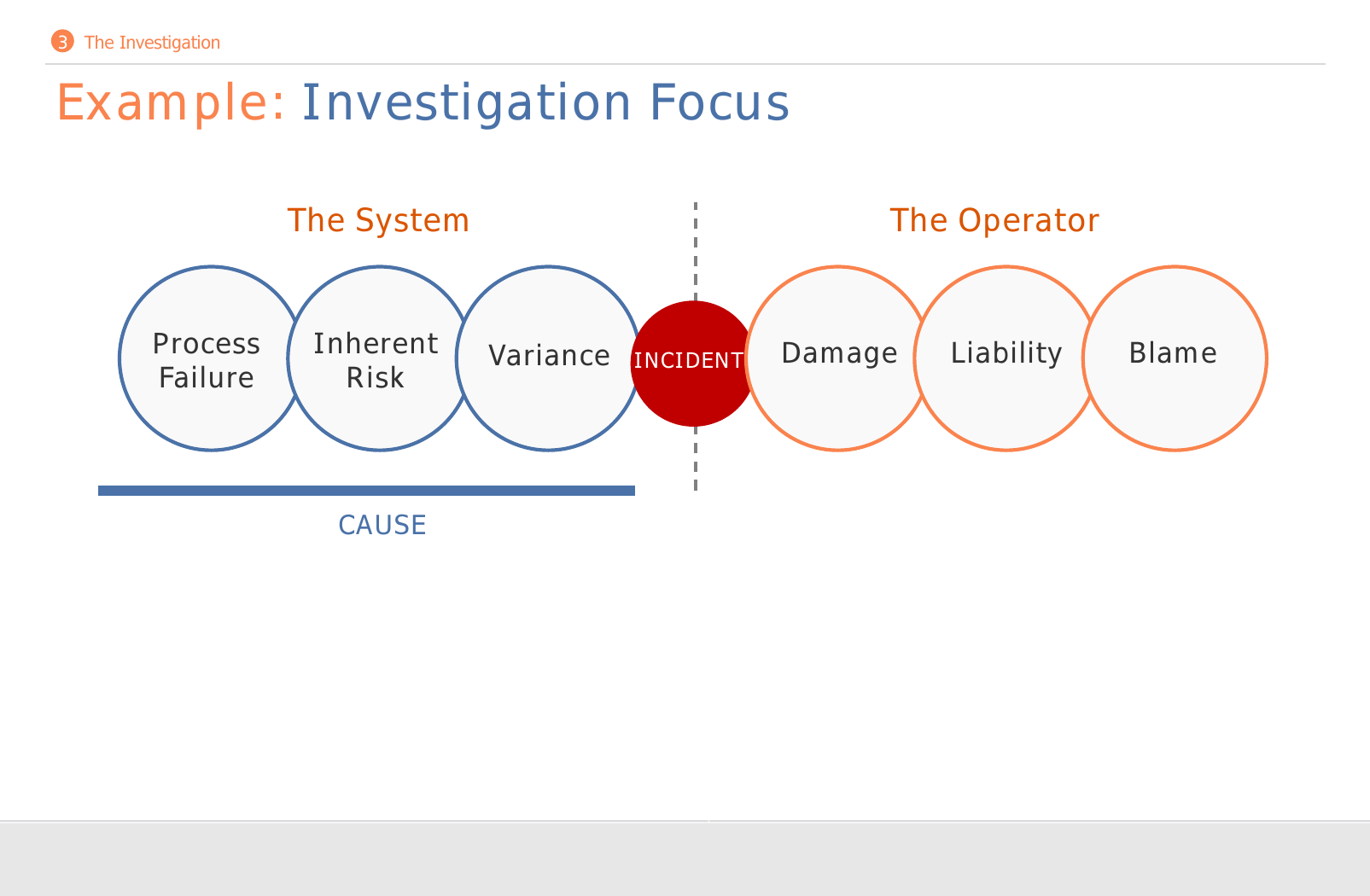

3   The Investigation

# Example: Investigation Focus
The System
The Operator

INCIDENT
Process
Failure
Inherent
Risk
Damage
Liability
Blame
Variance

CAUSE